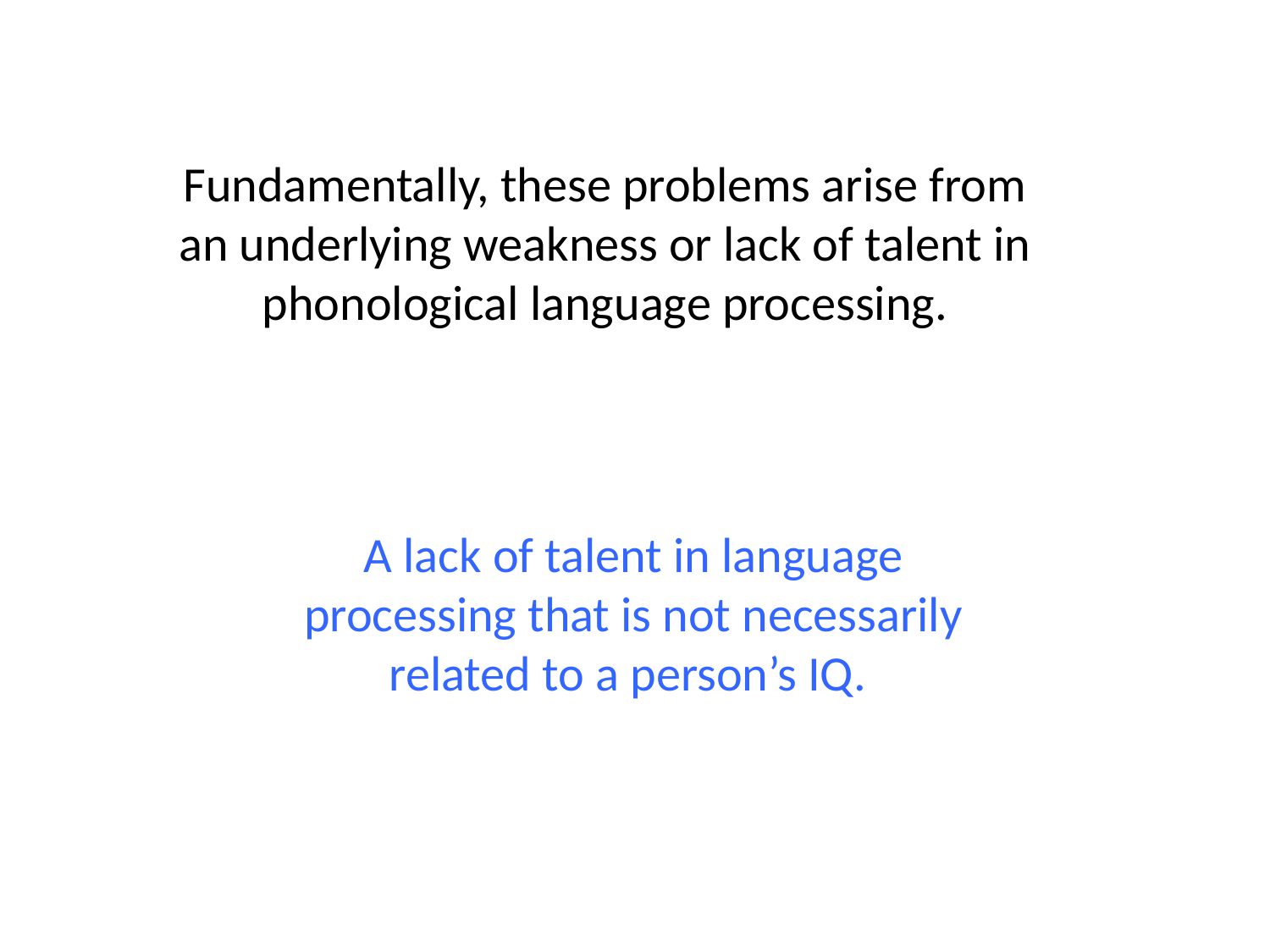

Fundamentally, these problems arise from an underlying weakness or lack of talent in phonological language processing.
A lack of talent in language processing that is not necessarily related to a person’s IQ.